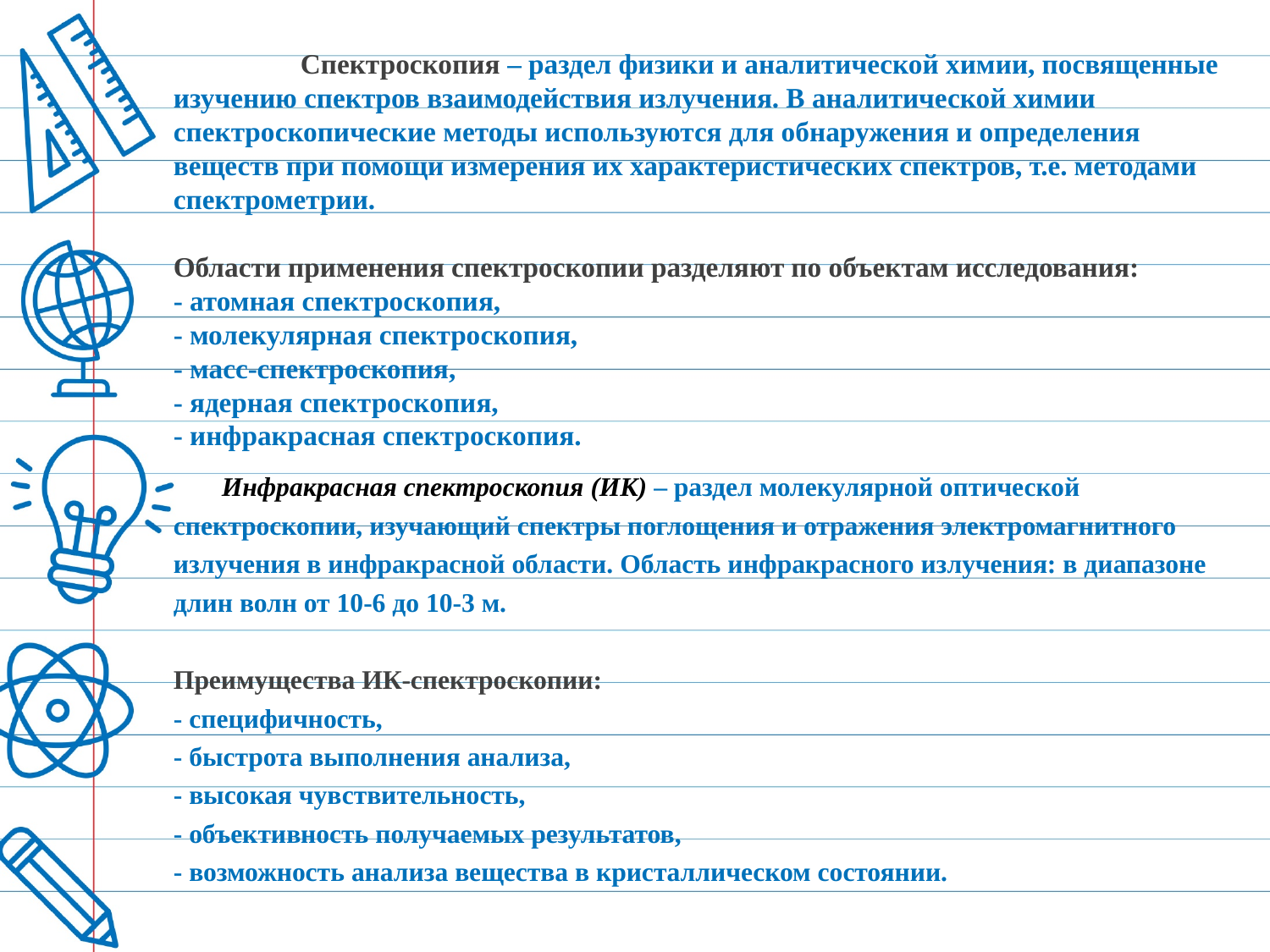

# Спектроскопия – раздел физики и аналитической химии, посвященные изучению спектров взаимодействия излучения. В аналитической химии спектроскопические методы используются для обнаружения и определения веществ при помощи измерения их характеристических спектров, т.е. методами спектрометрии. Области применения спектроскопии разделяют по объектам исследования: - атомная спектроскопия, - молекулярная спектроскопия, - масс-спектроскопия, - ядерная спектроскопия, - инфракрасная спектроскопия.
	Инфракрасная спектроскопия (ИК) – раздел молекулярной оптической спектроскопии, изучающий спектры поглощения и отражения электромагнитного излучения в инфракрасной области. Область инфракрасного излучения: в диапазоне длин волн от 10-6 до 10-3 м.

Преимущества ИК-спектроскопии:
- специфичность,
- быстрота выполнения анализа,
- высокая чувствительность,
- объективность получаемых результатов,
- возможность анализа вещества в кристаллическом состоянии.